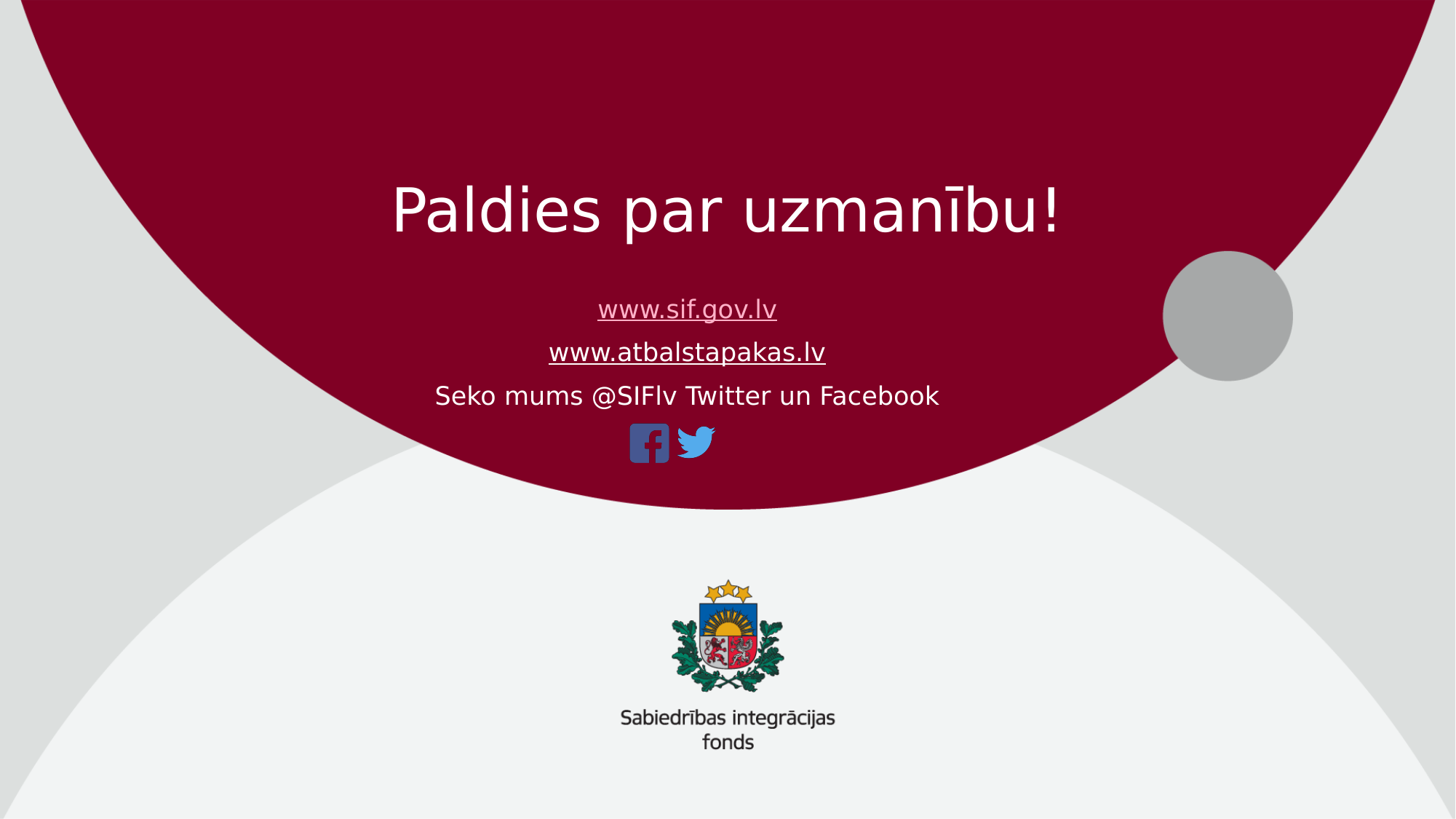

# Paldies par uzmanību!
www.sif.gov.lv
www.atbalstapakas.lv
Seko mums @SIFlv Twitter un Facebook